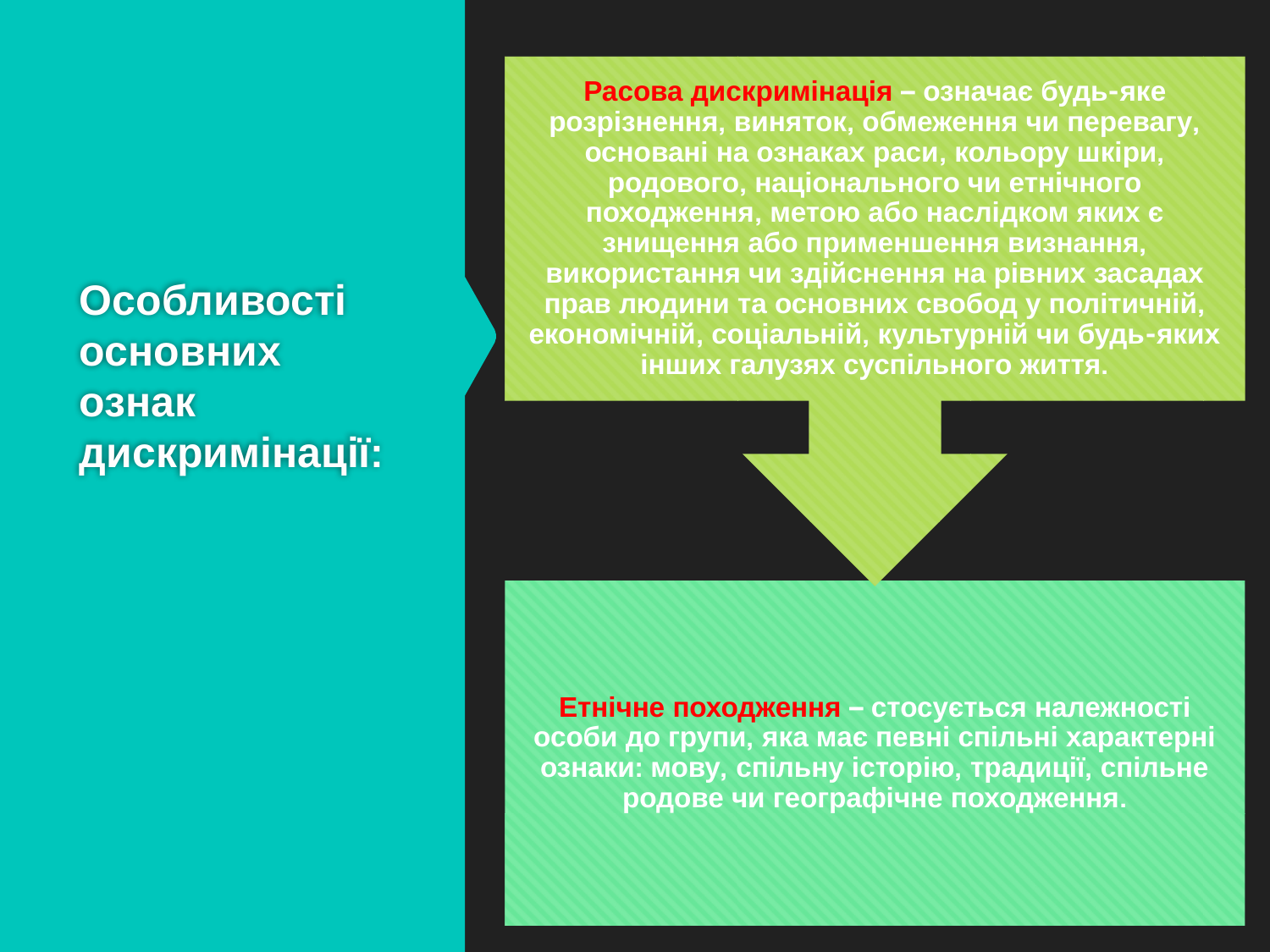

Етнічне походження – стосується належності особи до групи, яка має певні спільні характерні ознаки: мову, спільну історію, традиції, спільне родове чи географічне походження.
Расова дискримінація – означає будь-яке розрізнення, виняток, обмеження чи перевагу, основані на ознаках раси, кольору шкіри, родового, національного чи етнічного походження, метою або наслідком яких є знищення або применшення визнання, використання чи здійснення на рівних засадах прав людини та основних свобод у політичній, економічній, соціальній, культурній чи будь-яких інших галузях суспільного життя.

# Особливості основних ознак дискримінації: